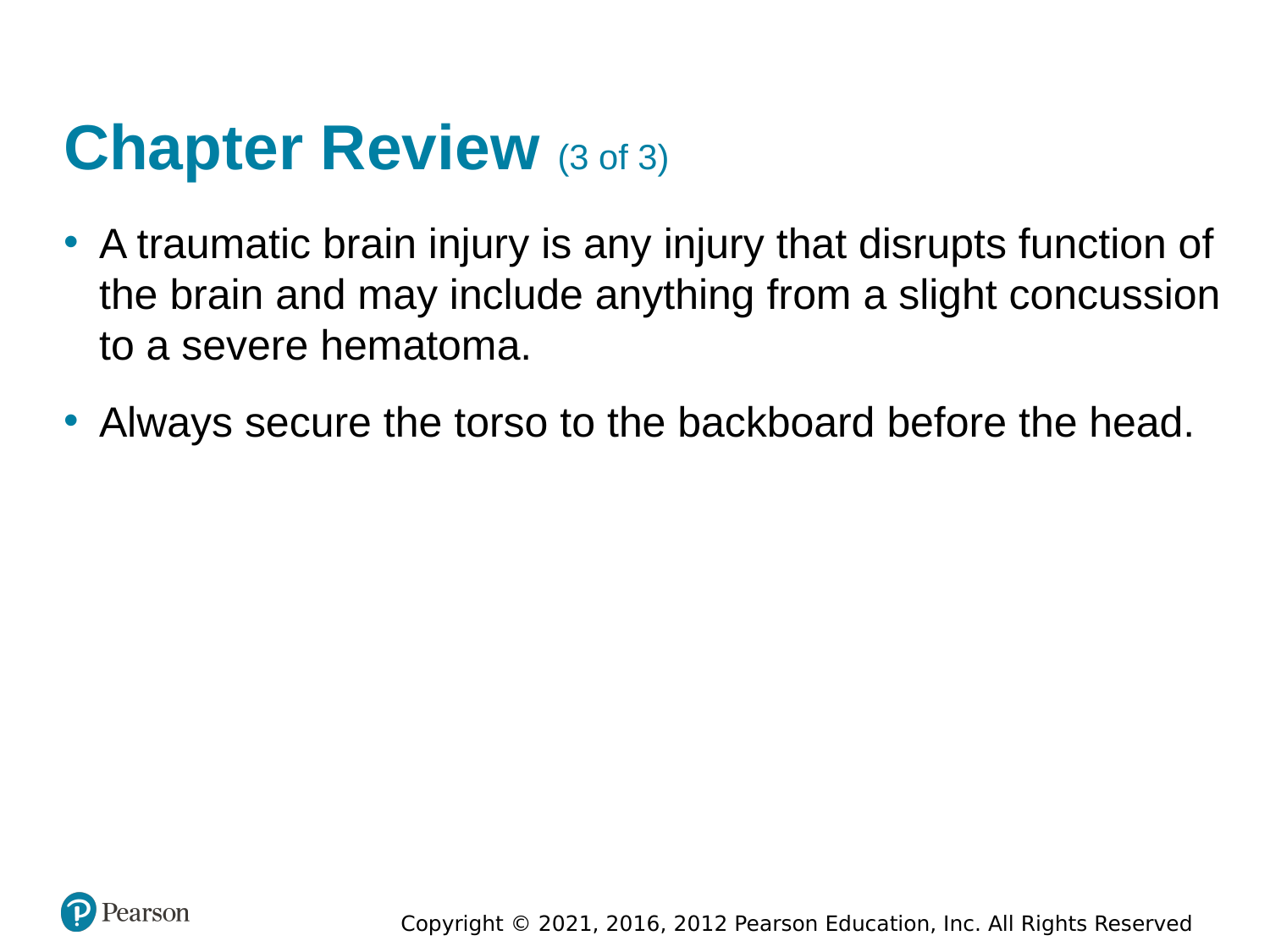

# Chapter Review (3 of 3)
A traumatic brain injury is any injury that disrupts function of the brain and may include anything from a slight concussion to a severe hematoma.
Always secure the torso to the backboard before the head.